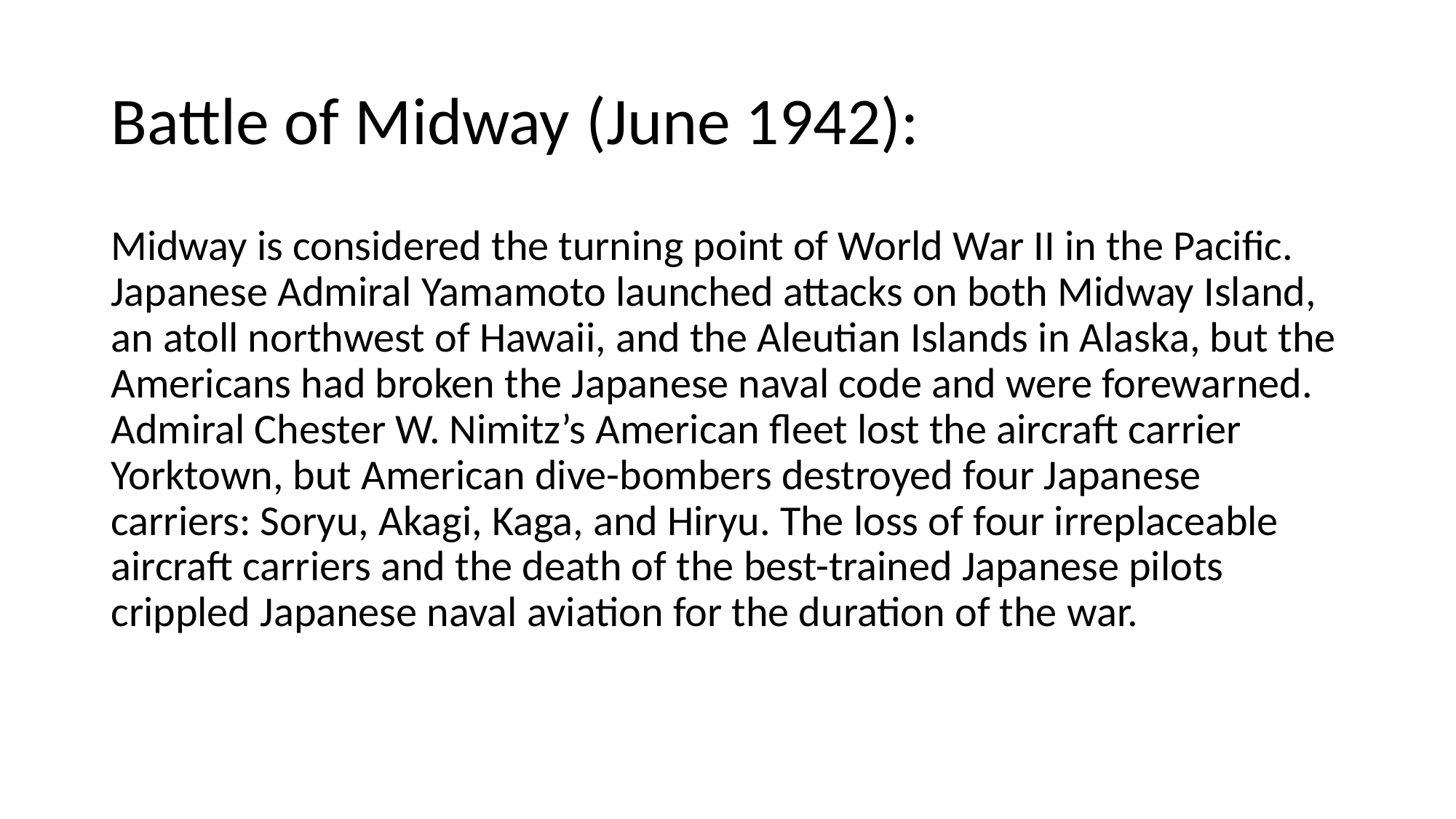

# Battle of Midway (June 1942):
Midway is considered the turning point of World War II in the Pacific. Japanese Admiral Yamamoto launched attacks on both Midway Island, an atoll northwest of Hawaii, and the Aleutian Islands in Alaska, but the Americans had broken the Japanese naval code and were forewarned. Admiral Chester W. Nimitz’s American fleet lost the aircraft carrier Yorktown, but American dive-bombers destroyed four Japanese carriers: Soryu, Akagi, Kaga, and Hiryu. The loss of four irreplaceable aircraft carriers and the death of the best-trained Japanese pilots crippled Japanese naval aviation for the duration of the war.